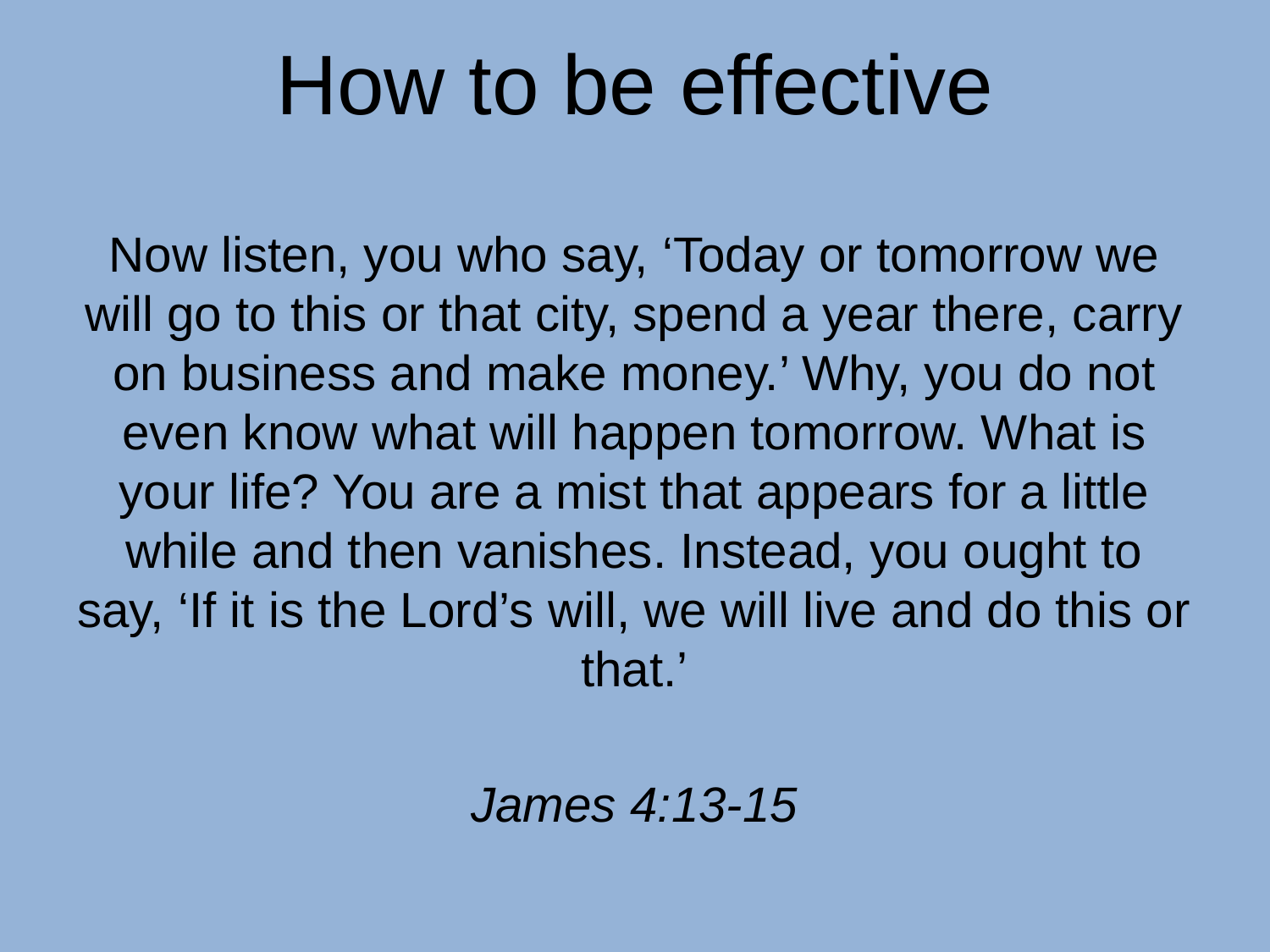

How to be effective
Now listen, you who say, ‘Today or tomorrow we will go to this or that city, spend a year there, carry on business and make money.’ Why, you do not even know what will happen tomorrow. What is your life? You are a mist that appears for a little while and then vanishes. Instead, you ought to say, ‘If it is the Lord’s will, we will live and do this or that.’

James 4:13-15